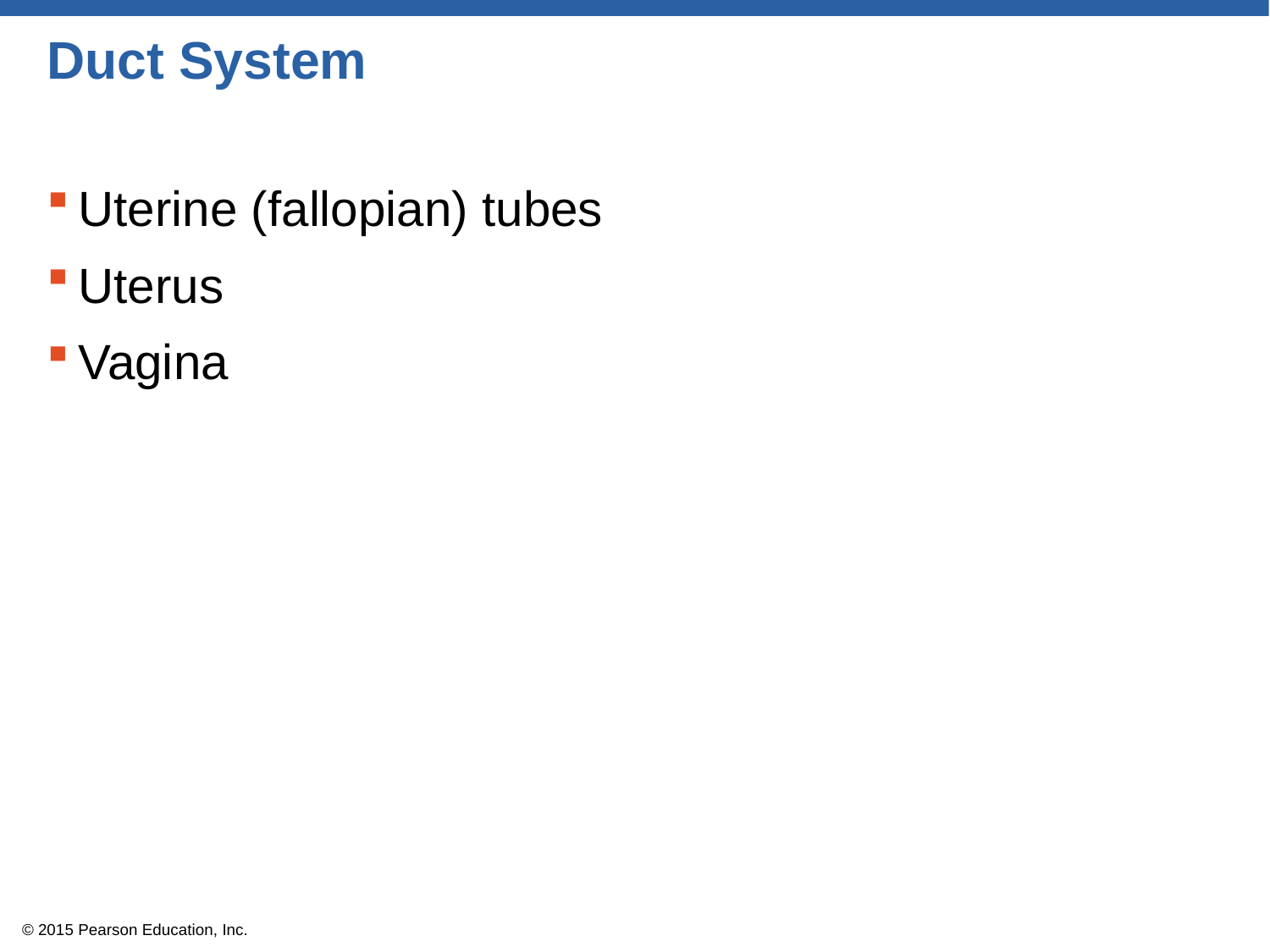

# Duct System
Uterine (fallopian) tubes
Uterus
Vagina
© 2015 Pearson Education, Inc.